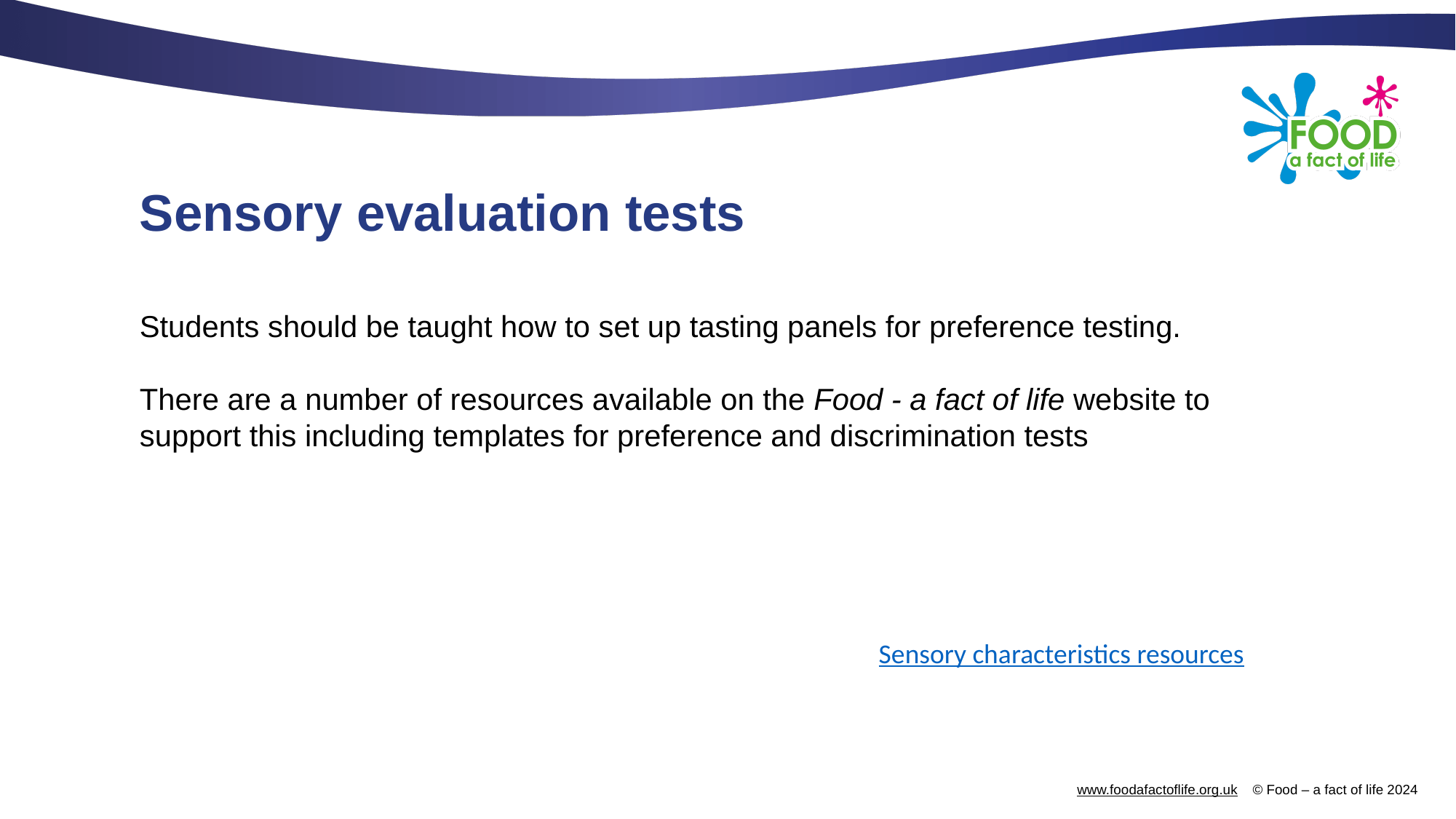

# Sensory evaluation tests
Students should be taught how to set up tasting panels for preference testing.

There are a number of resources available on the Food - a fact of life website to support this including templates for preference and discrimination tests
Sensory characteristics resources